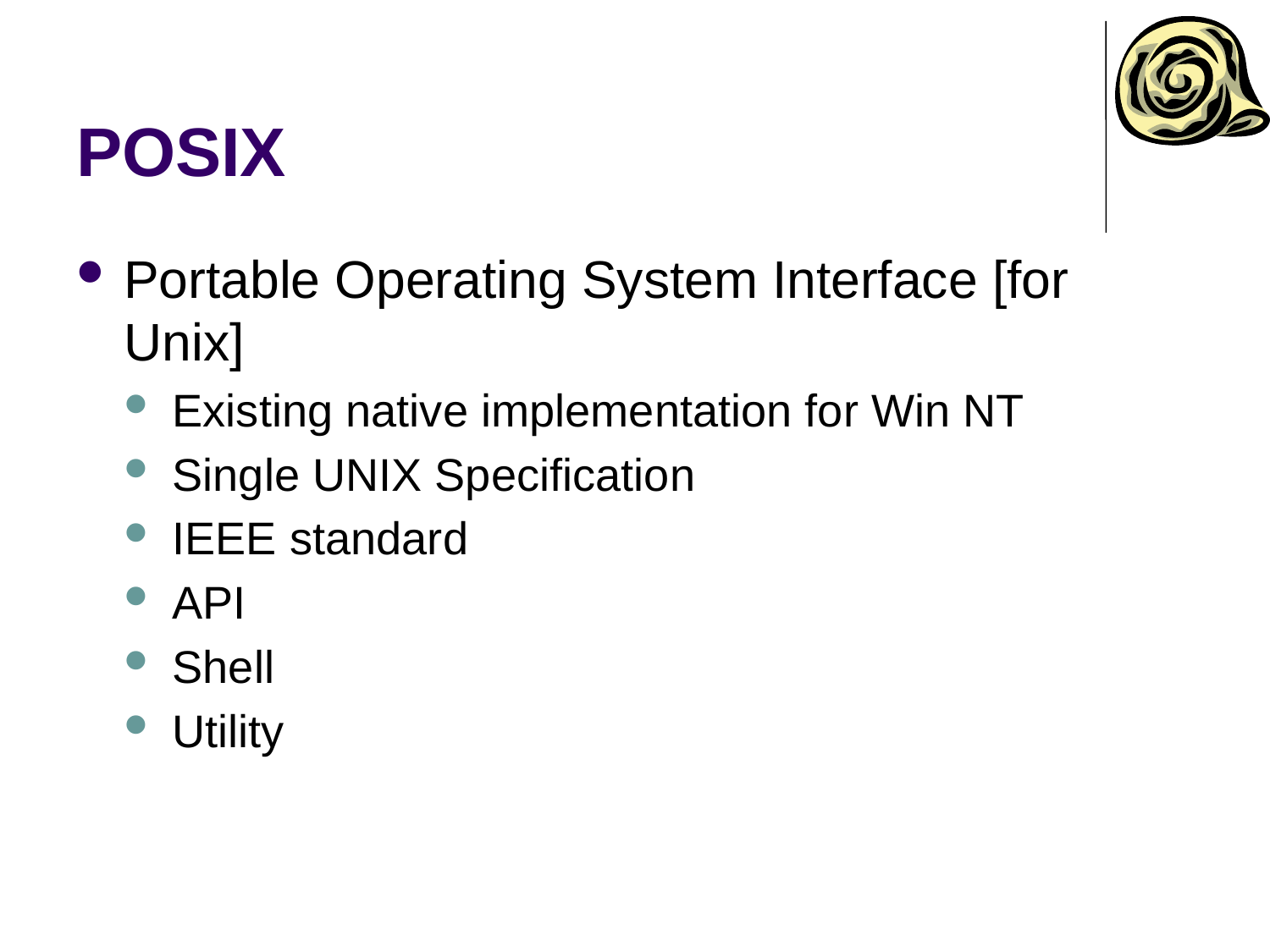

# POSIX
Portable Operating System Interface [for Unix]
Existing native implementation for Win NT
Single UNIX Specification
IEEE standard
API
Shell
Utility